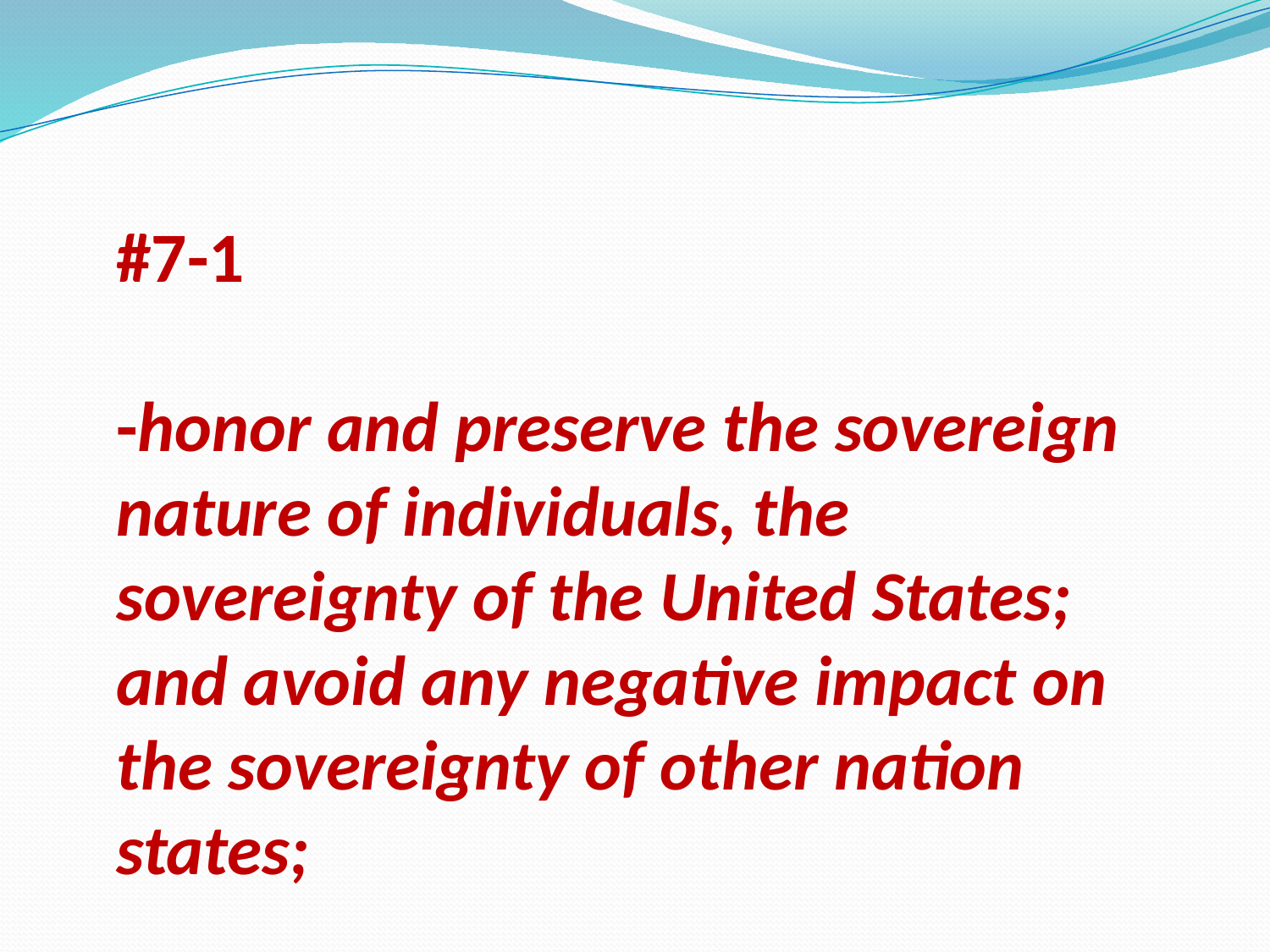

# #7-1 -honor and preserve the sovereign nature of individuals, the sovereignty of the United States; and avoid any negative impact on the sovereignty of other nation states;